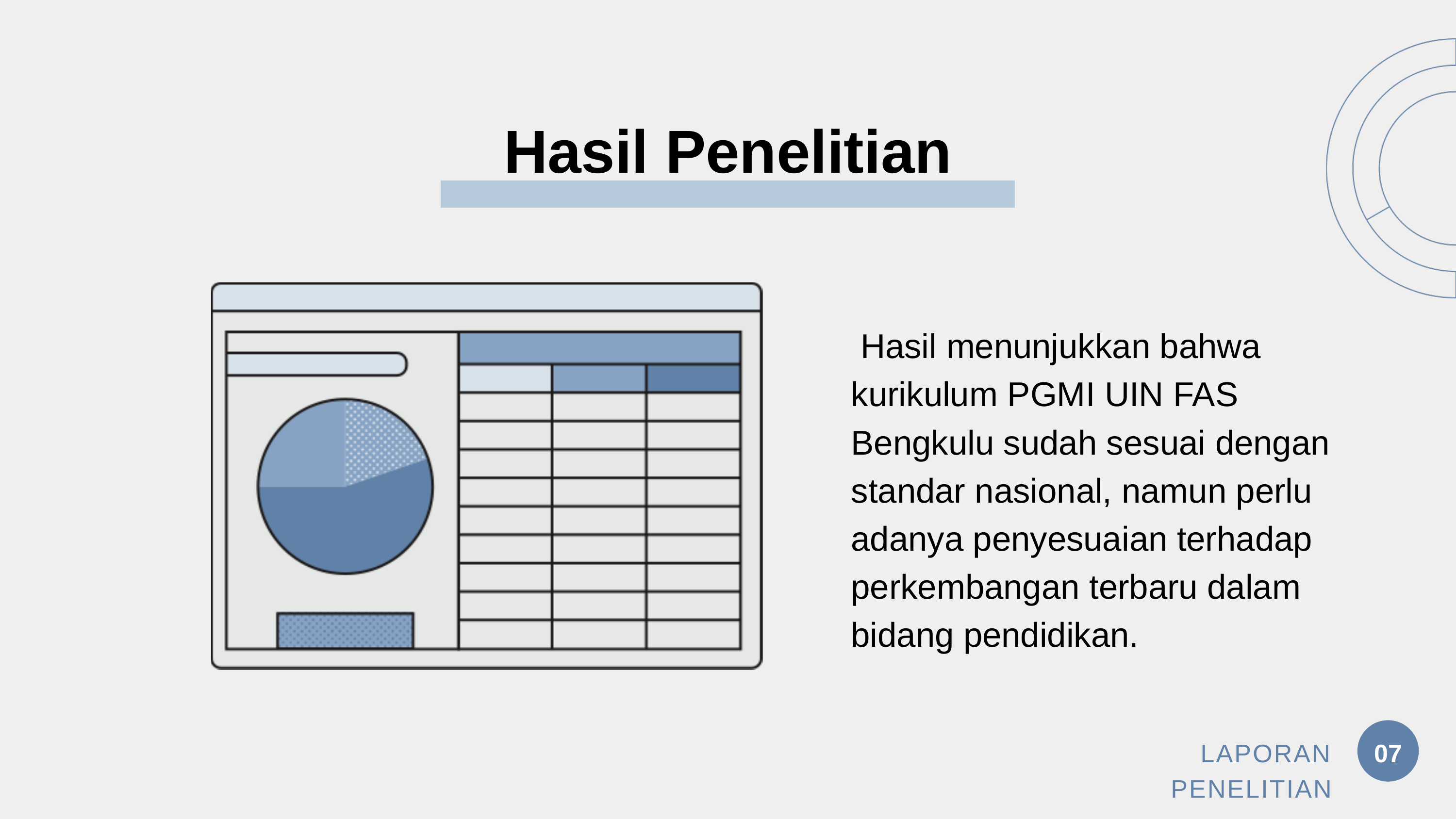

Hasil Penelitian

 Hasil menunjukkan bahwa kurikulum PGMI UIN FAS Bengkulu sudah sesuai dengan standar nasional, namun perlu adanya penyesuaian terhadap perkembangan terbaru dalam bidang pendidikan.

LAPORAN PENELITIAN
07